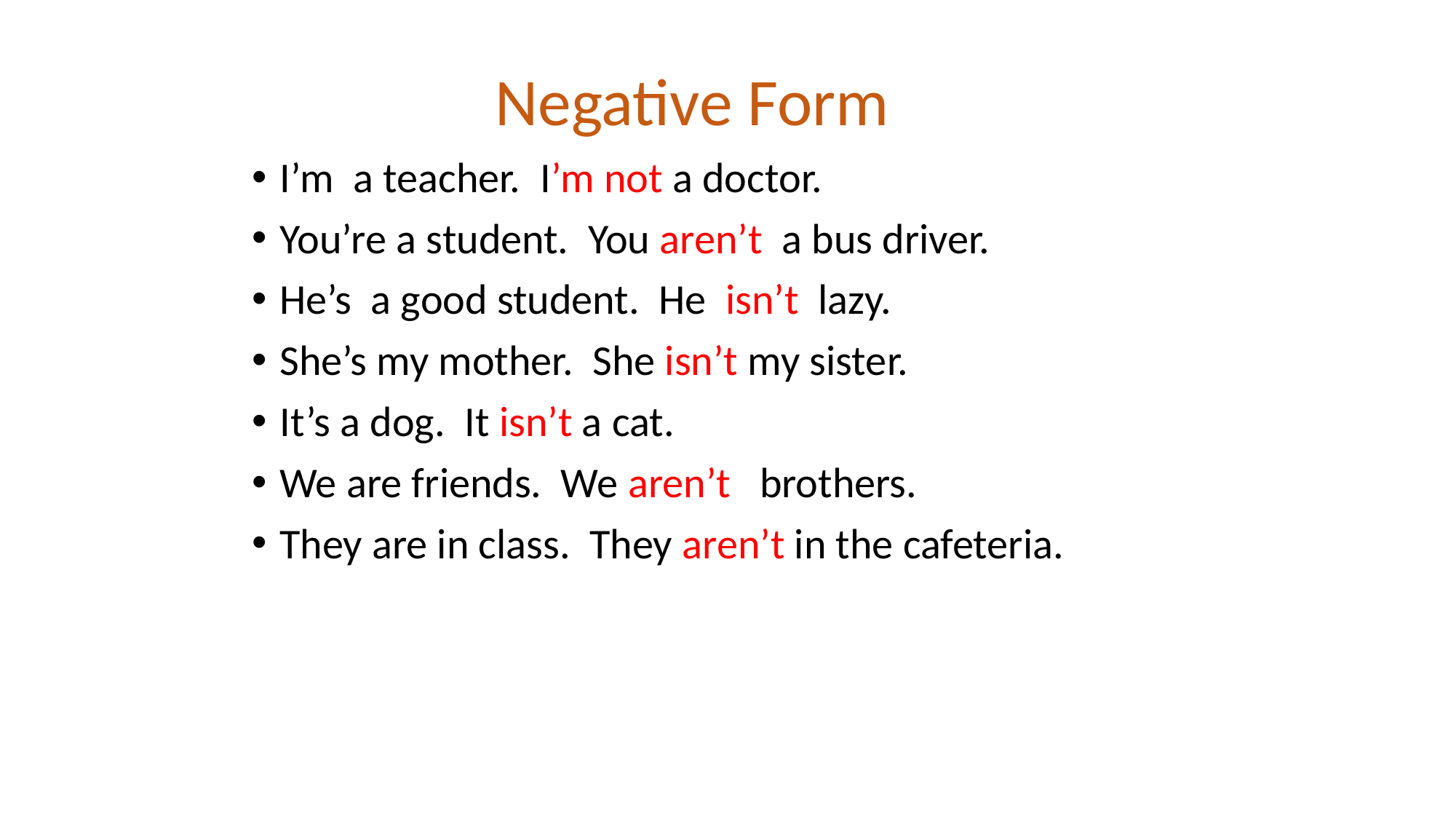

# Negative Form
I’m  a teacher.  I’m not a doctor.
You’re a student.  You aren’t  a bus driver.
He’s  a good student.  He  isn’t  lazy.
She’s my mother.  She isn’t my sister.
It’s a dog.  It isn’t a cat.
We are friends.  We aren’t   brothers.
They are in class.  They aren’t in the cafeteria.